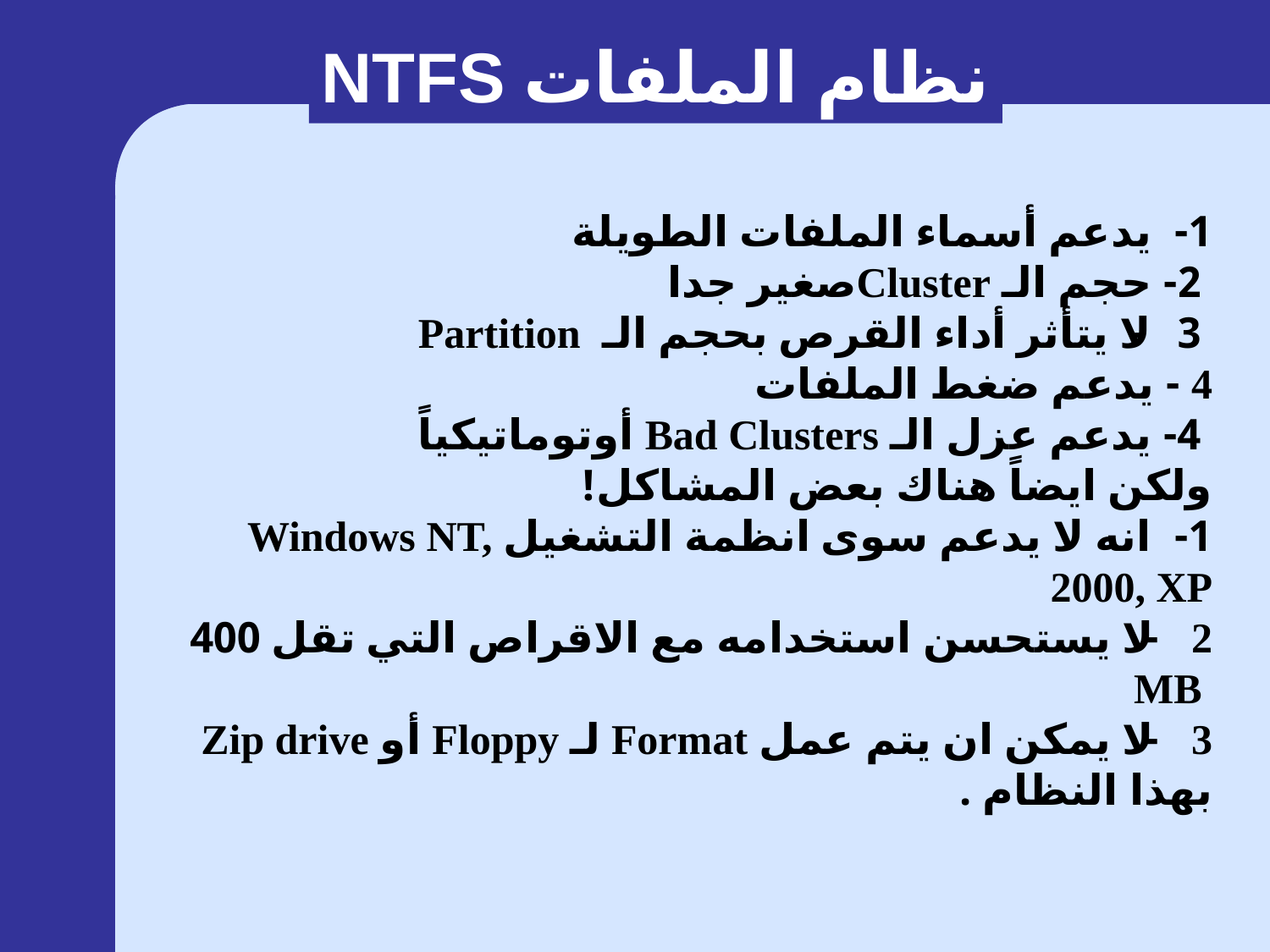

نظام الملفات NTFS
1-  يدعم أسماء الملفات الطويلة
 2- حجم الـ Clusterصغير جدا
 3- لا يتأثر أداء القرص بحجم الـ Partition
 4- يدعم ضغط الملفات
 4- يدعم عزل الـ Bad Clusters أوتوماتيكياً
ولكن ايضاً هناك بعض المشاكل!
1-  انه لا يدعم سوى انظمة التشغيل Windows NT, 2000, XP
2-  لا يستحسن استخدامه مع الاقراص التي تقل 400 MB
3-  لا يمكن ان يتم عمل Format لـ Floppy أو Zip drive بهذا النظام .